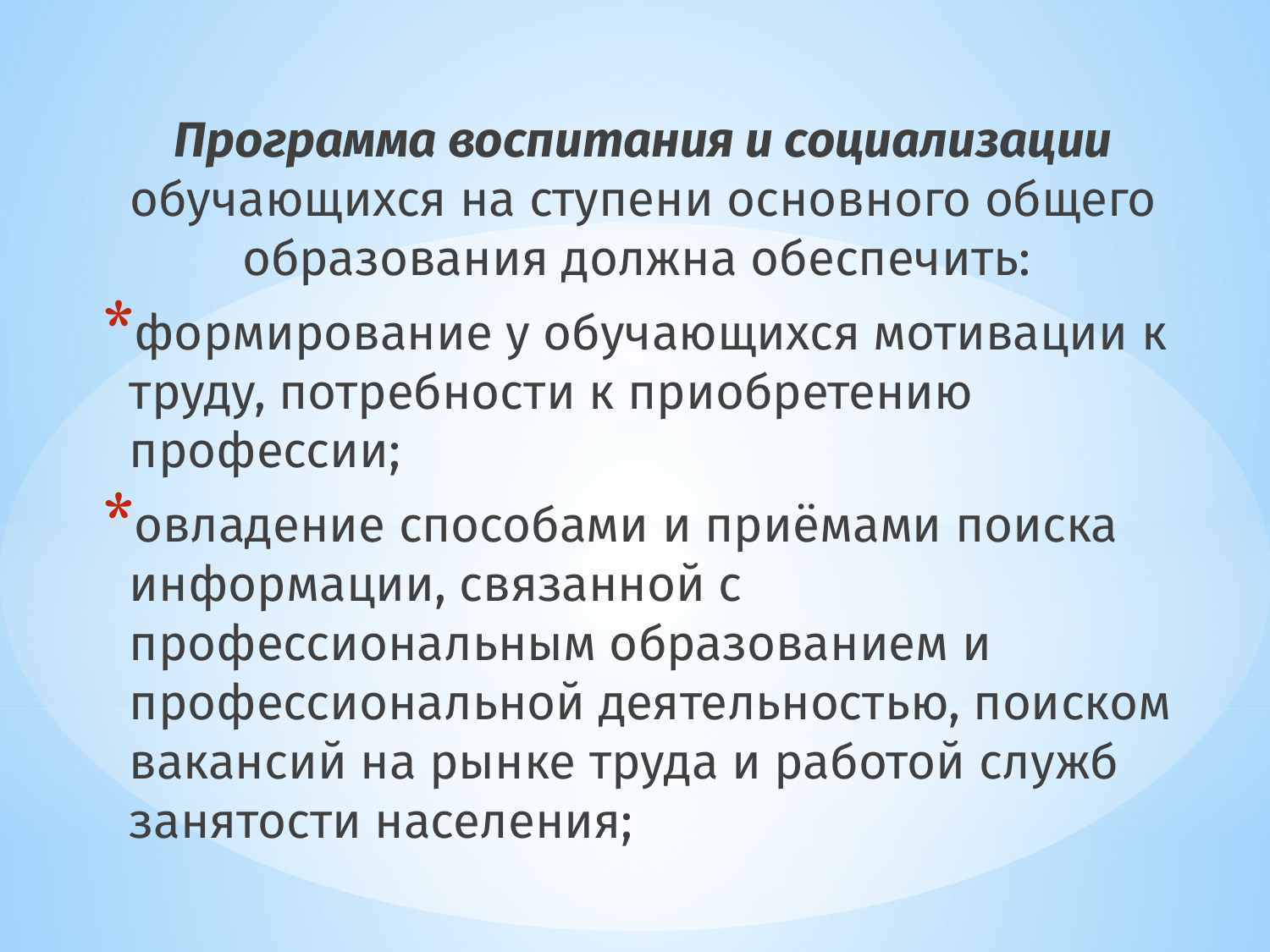

Программа воспитания и социализации обучающихся на ступени основного общего образования должна обеспечить:
формирование у обучающихся мотивации к труду, потребности к приобретению профессии;
овладение способами и приёмами поиска информации, связанной с профессиональным образованием и профессиональной деятельностью, поиском вакансий на рынке труда и работой служб занятости населения;